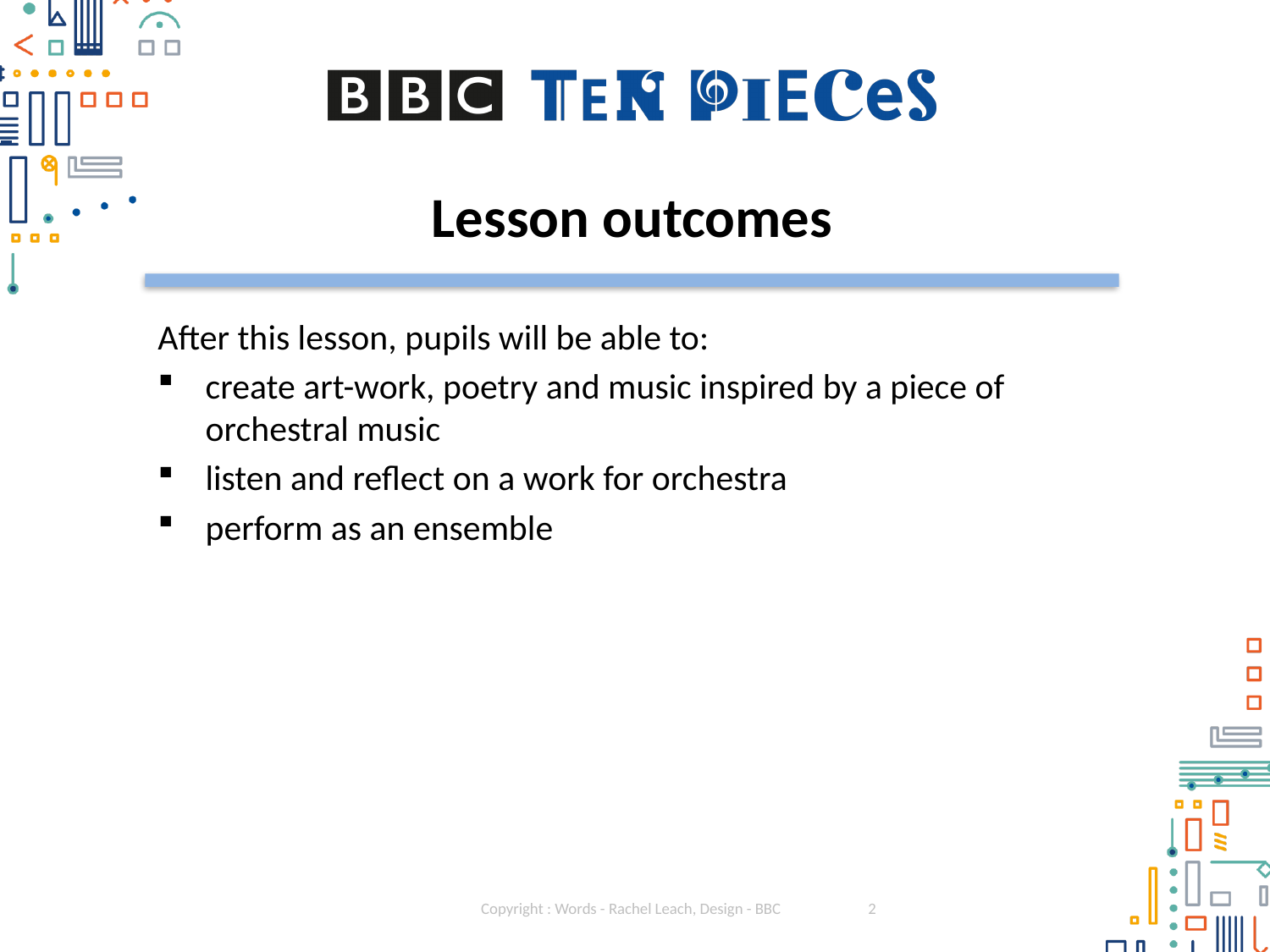

# Lesson outcomes
After this lesson, pupils will be able to:
create art-work, poetry and music inspired by a piece of orchestral music
listen and reflect on a work for orchestra
perform as an ensemble

Copyright : Words - Rachel Leach, Design - BBC
2